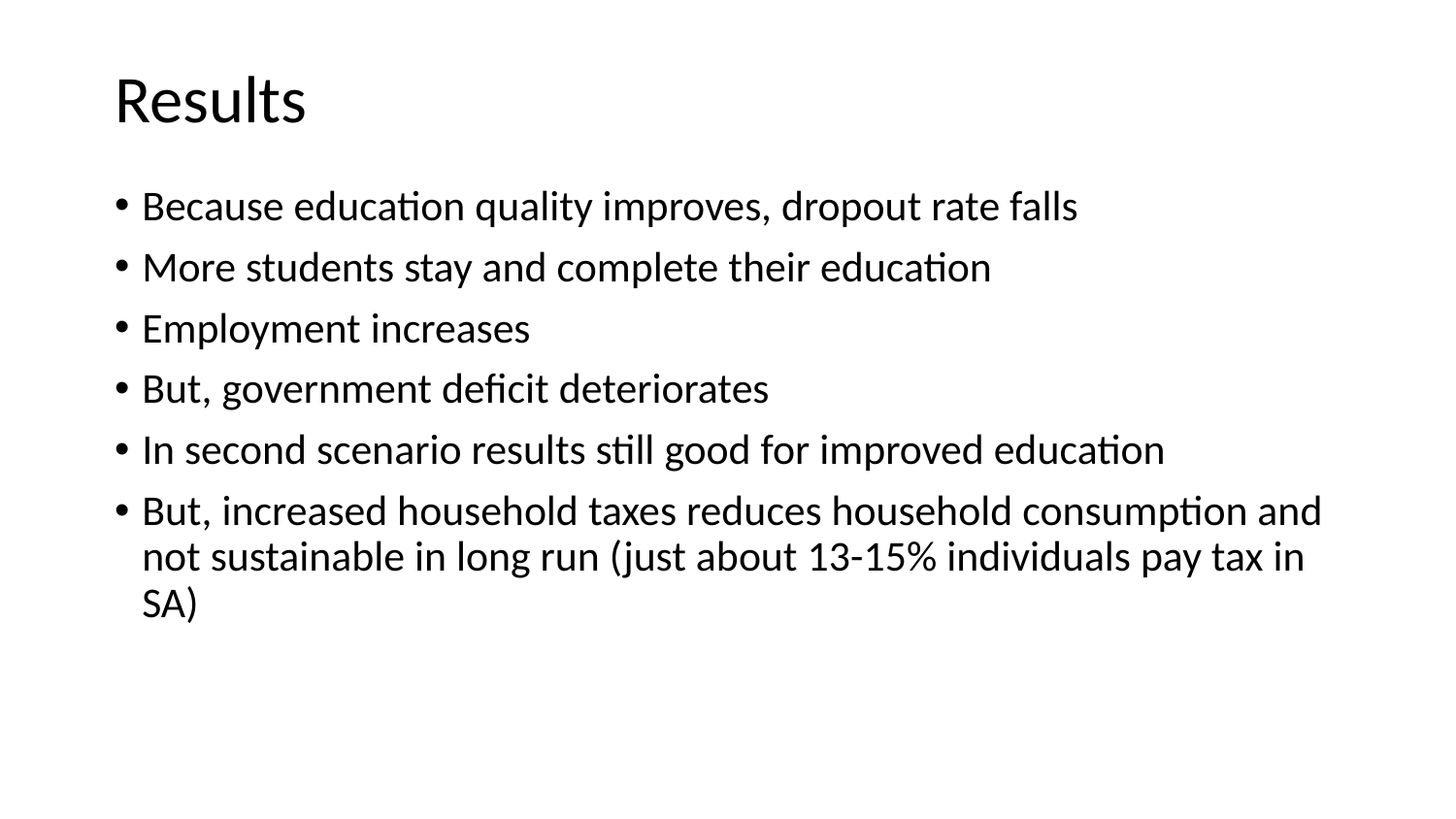

# Results
Because education quality improves, dropout rate falls
More students stay and complete their education
Employment increases
But, government deficit deteriorates
In second scenario results still good for improved education
But, increased household taxes reduces household consumption and not sustainable in long run (just about 13-15% individuals pay tax in SA)